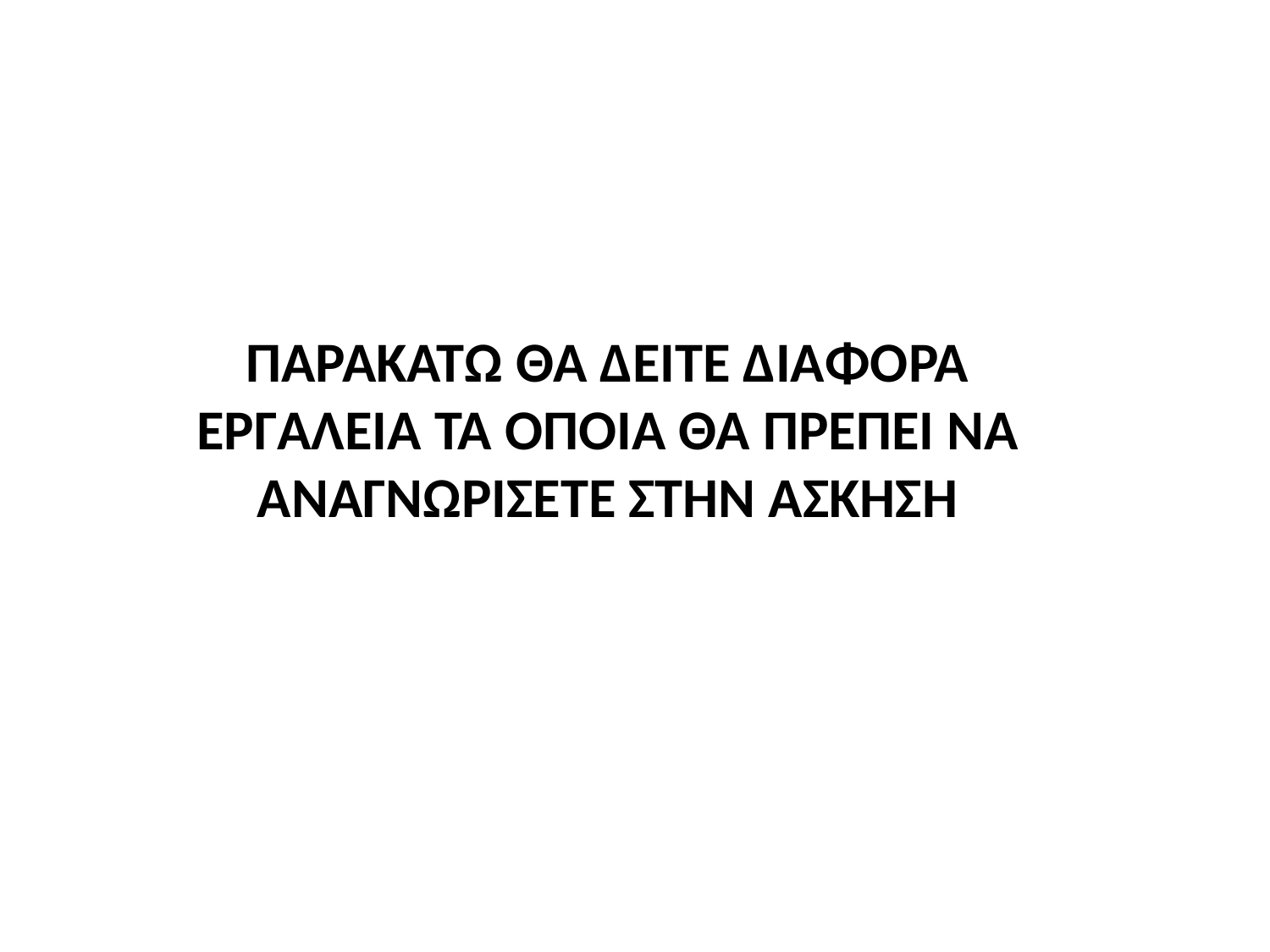

# ΠΑΡΑΚΑΤΩ ΘΑ ΔΕΙΤΕ ΔΙΑΦΟΡΑ ΕΡΓΑΛΕΙΑ ΤΑ ΟΠΟΙΑ ΘΑ ΠΡΕΠΕΙ ΝΑ ΑΝΑΓΝΩΡΙΣΕΤΕ ΣΤΗΝ ΑΣΚΗΣΗ